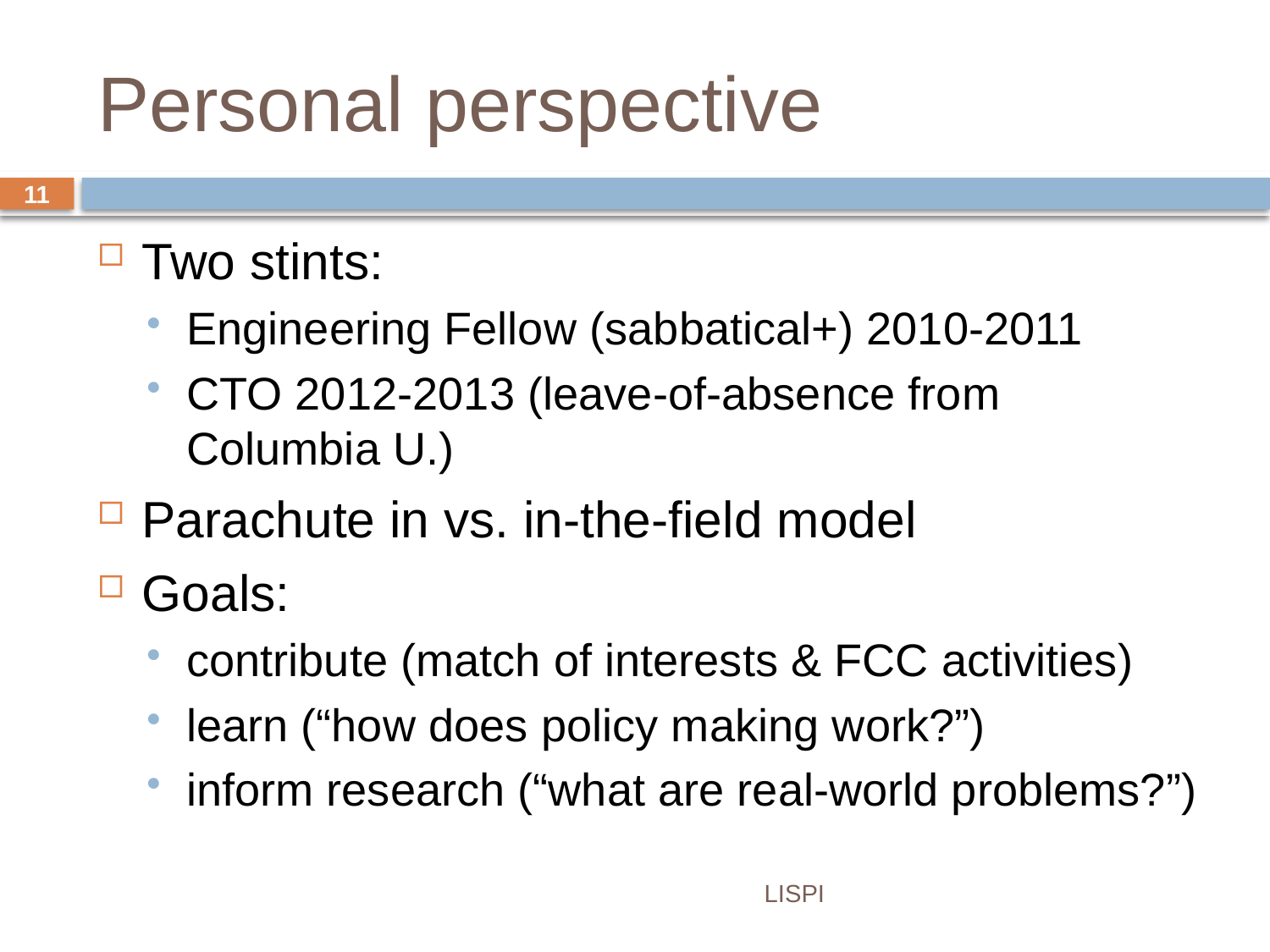

# Personal perspective
11
Two stints:
Engineering Fellow (sabbatical+) 2010-2011
CTO 2012-2013 (leave-of-absence from Columbia U.)
Parachute in vs. in-the-field model
Goals:
contribute (match of interests & FCC activities)
learn (“how does policy making work?”)
inform research (“what are real-world problems?”)

LISPI